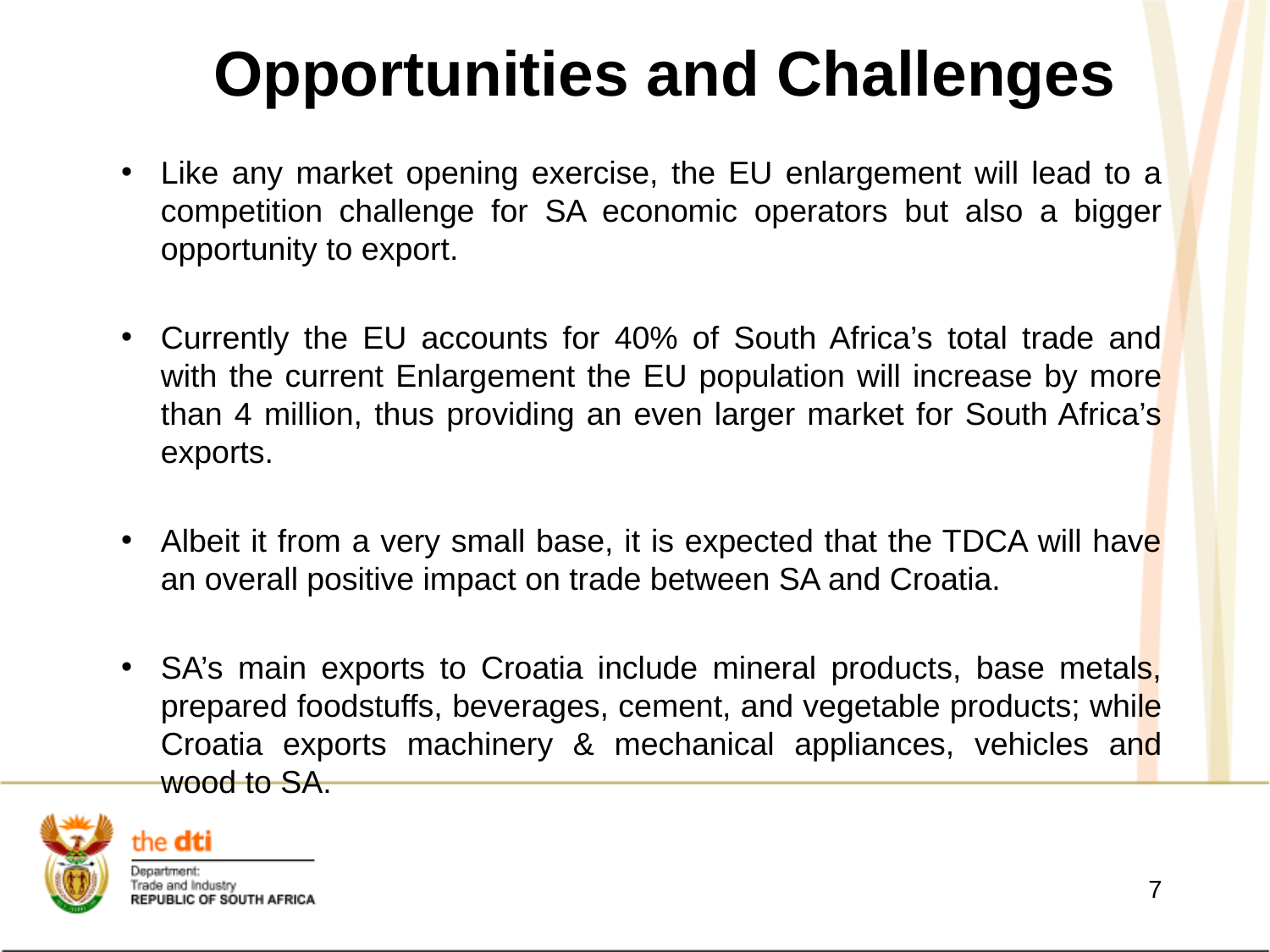

# Opportunities and Challenges
Like any market opening exercise, the EU enlargement will lead to a competition challenge for SA economic operators but also a bigger opportunity to export.

Currently the EU accounts for 40% of South Africa’s total trade and with the current Enlargement the EU population will increase by more than 4 million, thus providing an even larger market for South Africa’s exports.

Albeit it from a very small base, it is expected that the TDCA will have an overall positive impact on trade between SA and Croatia.

SA’s main exports to Croatia include mineral products, base metals, prepared foodstuffs, beverages, cement, and vegetable products; while Croatia exports machinery & mechanical appliances, vehicles and wood to SA.
7